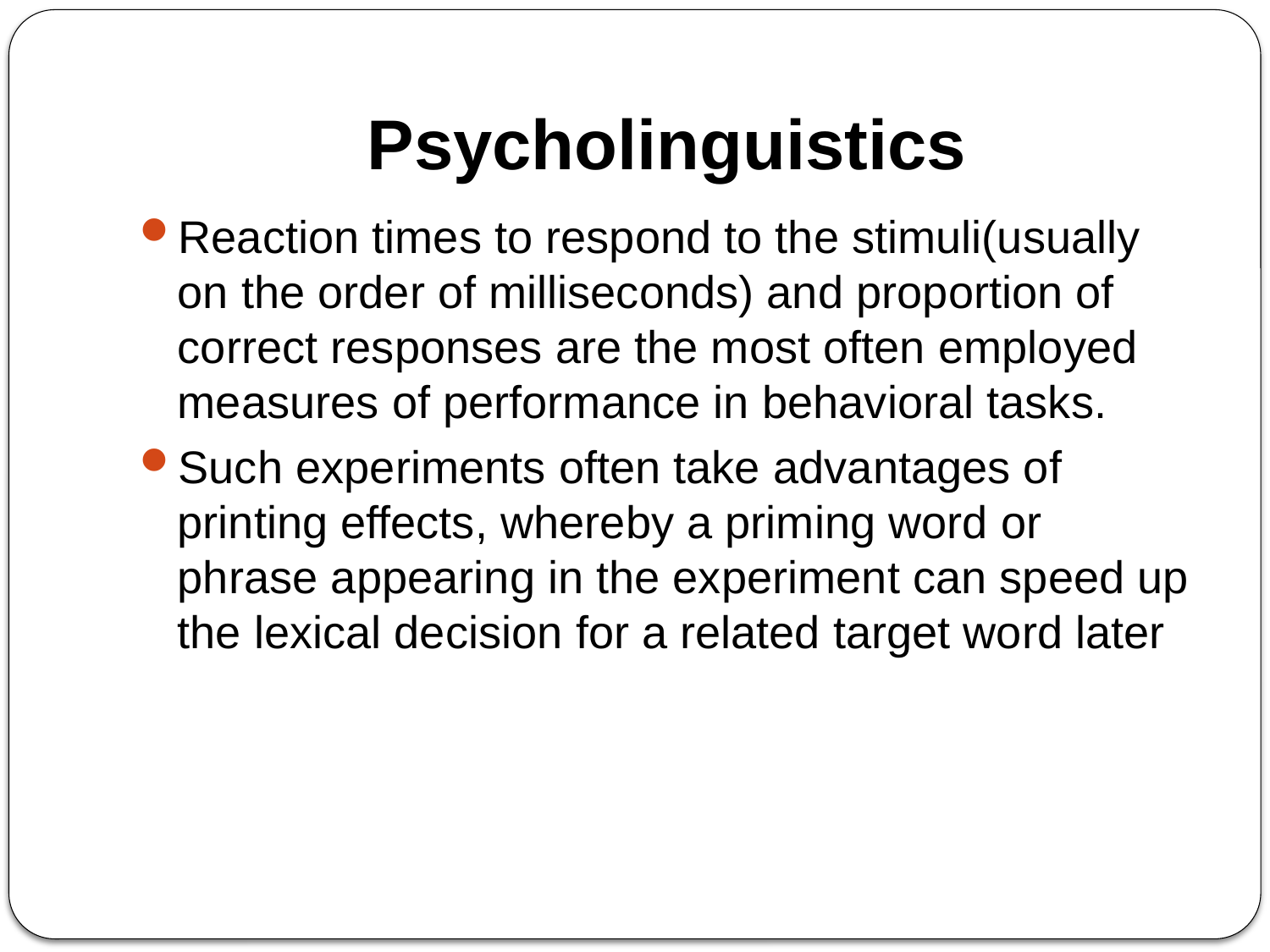

# Psycholinguistics
Reaction times to respond to the stimuli(usually on the order of milliseconds) and proportion of correct responses are the most often employed measures of performance in behavioral tasks.
Such experiments often take advantages of printing effects, whereby a priming word or phrase appearing in the experiment can speed up the lexical decision for a related target word later